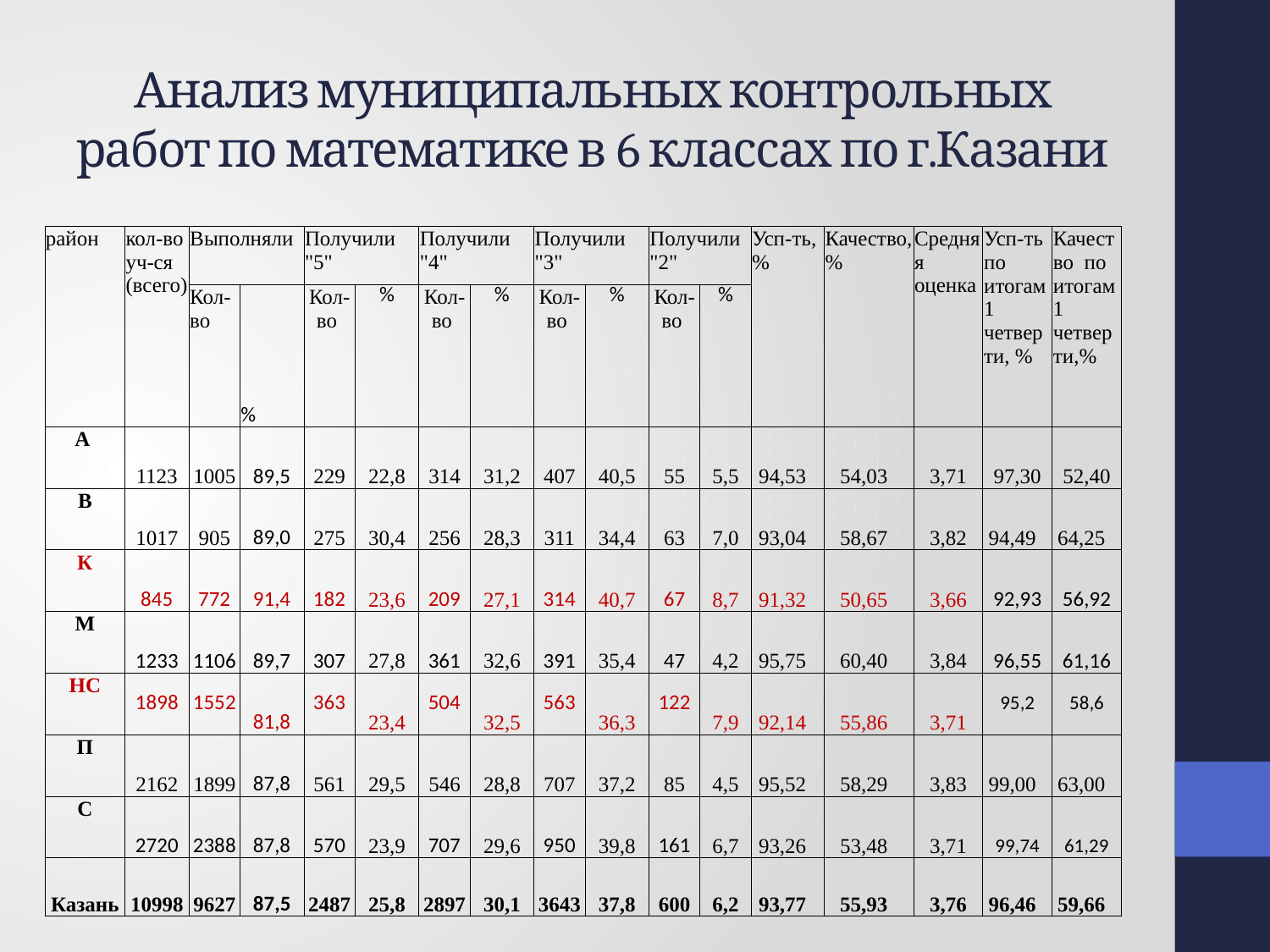

# Анализ муниципальных контрольных работ по математике в 6 классах по г.Казани
| район | кол-во уч-ся (всего) | Выполняли |  | Получили "5" |  | Получили "4" |  | Получили "3" |  | Получили "2" |  | Усп-ть,% | Качество,% | Средняя оценка | Усп-ть по итогам 1 четверти, % | Качество по итогам 1 четверти,% |
| --- | --- | --- | --- | --- | --- | --- | --- | --- | --- | --- | --- | --- | --- | --- | --- | --- |
|  |  | Кол-во | % | Кол-во | % | Кол-во | % | Кол-во | % | Кол-во | % |  |  |  |  |  |
| А | 1123 | 1005 | 89,5 | 229 | 22,8 | 314 | 31,2 | 407 | 40,5 | 55 | 5,5 | 94,53 | 54,03 | 3,71 | 97,30 | 52,40 |
| В | 1017 | 905 | 89,0 | 275 | 30,4 | 256 | 28,3 | 311 | 34,4 | 63 | 7,0 | 93,04 | 58,67 | 3,82 | 94,49 | 64,25 |
| К | 845 | 772 | 91,4 | 182 | 23,6 | 209 | 27,1 | 314 | 40,7 | 67 | 8,7 | 91,32 | 50,65 | 3,66 | 92,93 | 56,92 |
| М | 1233 | 1106 | 89,7 | 307 | 27,8 | 361 | 32,6 | 391 | 35,4 | 47 | 4,2 | 95,75 | 60,40 | 3,84 | 96,55 | 61,16 |
| НС | 1898 | 1552 | 81,8 | 363 | 23,4 | 504 | 32,5 | 563 | 36,3 | 122 | 7,9 | 92,14 | 55,86 | 3,71 | 95,2 | 58,6 |
| П | 2162 | 1899 | 87,8 | 561 | 29,5 | 546 | 28,8 | 707 | 37,2 | 85 | 4,5 | 95,52 | 58,29 | 3,83 | 99,00 | 63,00 |
| С | 2720 | 2388 | 87,8 | 570 | 23,9 | 707 | 29,6 | 950 | 39,8 | 161 | 6,7 | 93,26 | 53,48 | 3,71 | 99,74 | 61,29 |
| Казань | 10998 | 9627 | 87,5 | 2487 | 25,8 | 2897 | 30,1 | 3643 | 37,8 | 600 | 6,2 | 93,77 | 55,93 | 3,76 | 96,46 | 59,66 |